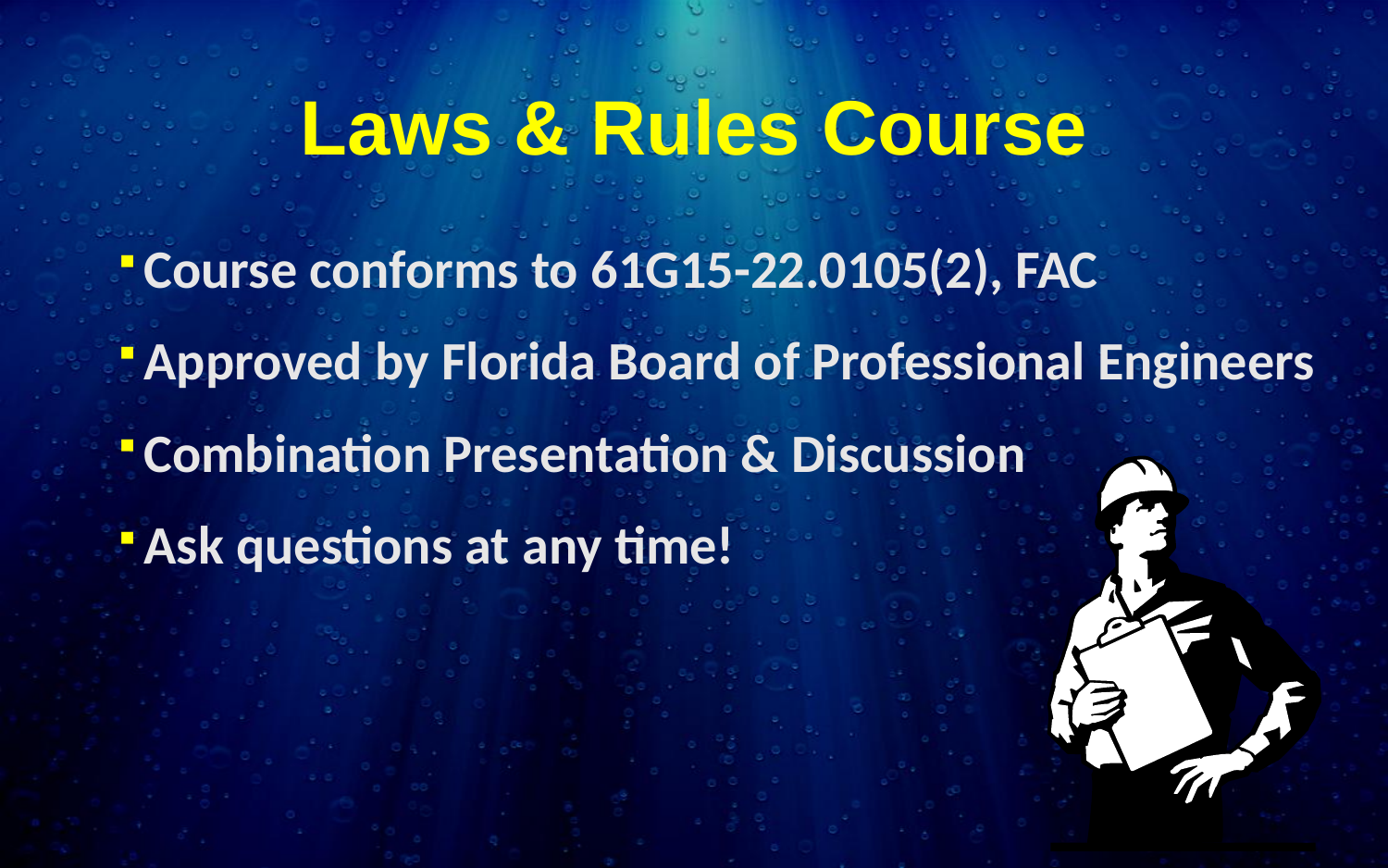

# Laws & Rules Course
Course conforms to 61G15-22.0105(2), FAC
Approved by Florida Board of Professional Engineers
Combination Presentation & Discussion
Ask questions at any time!